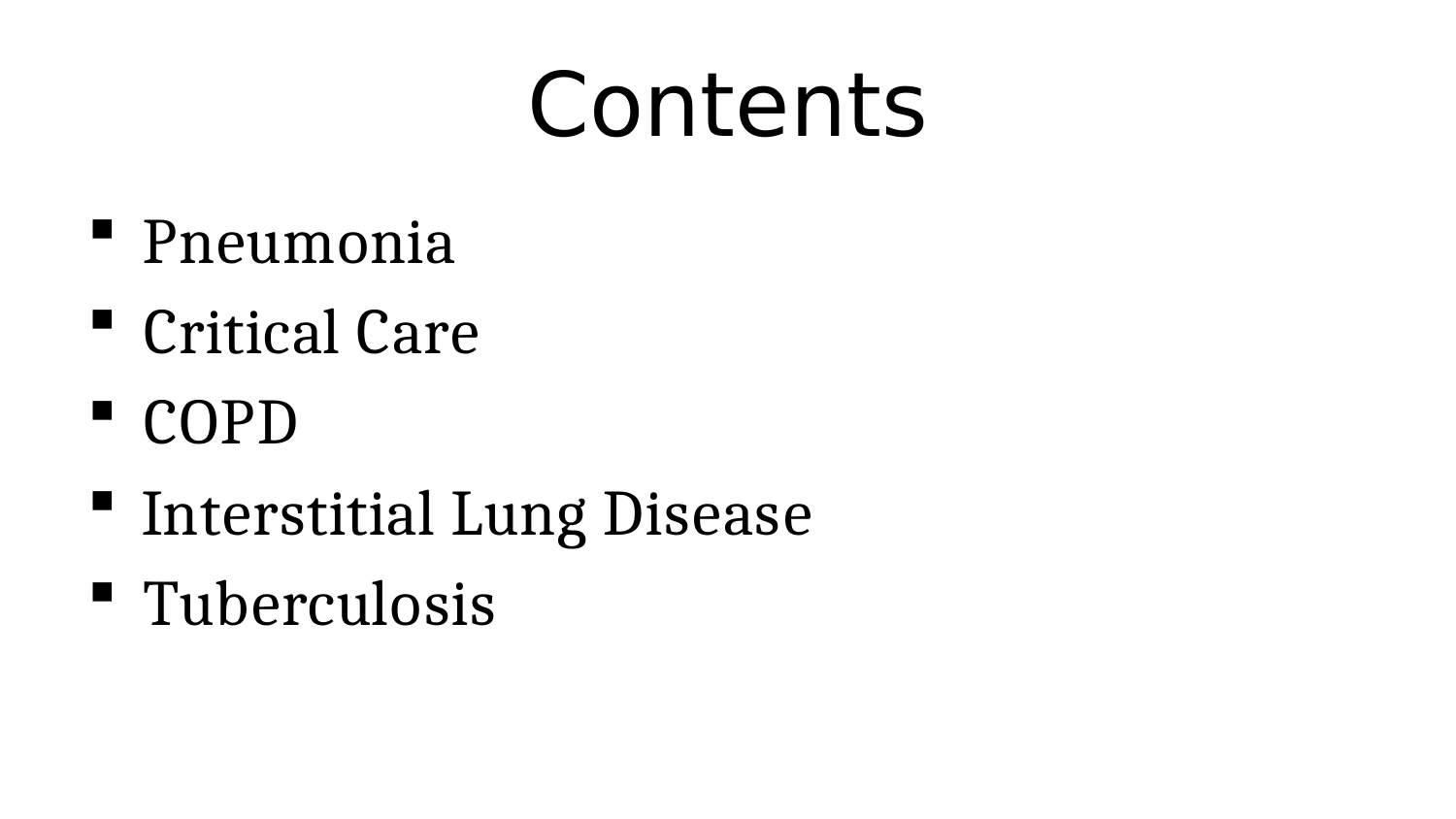

# Contents
Pneumonia
Critical Care
COPD
Interstitial Lung Disease
Tuberculosis